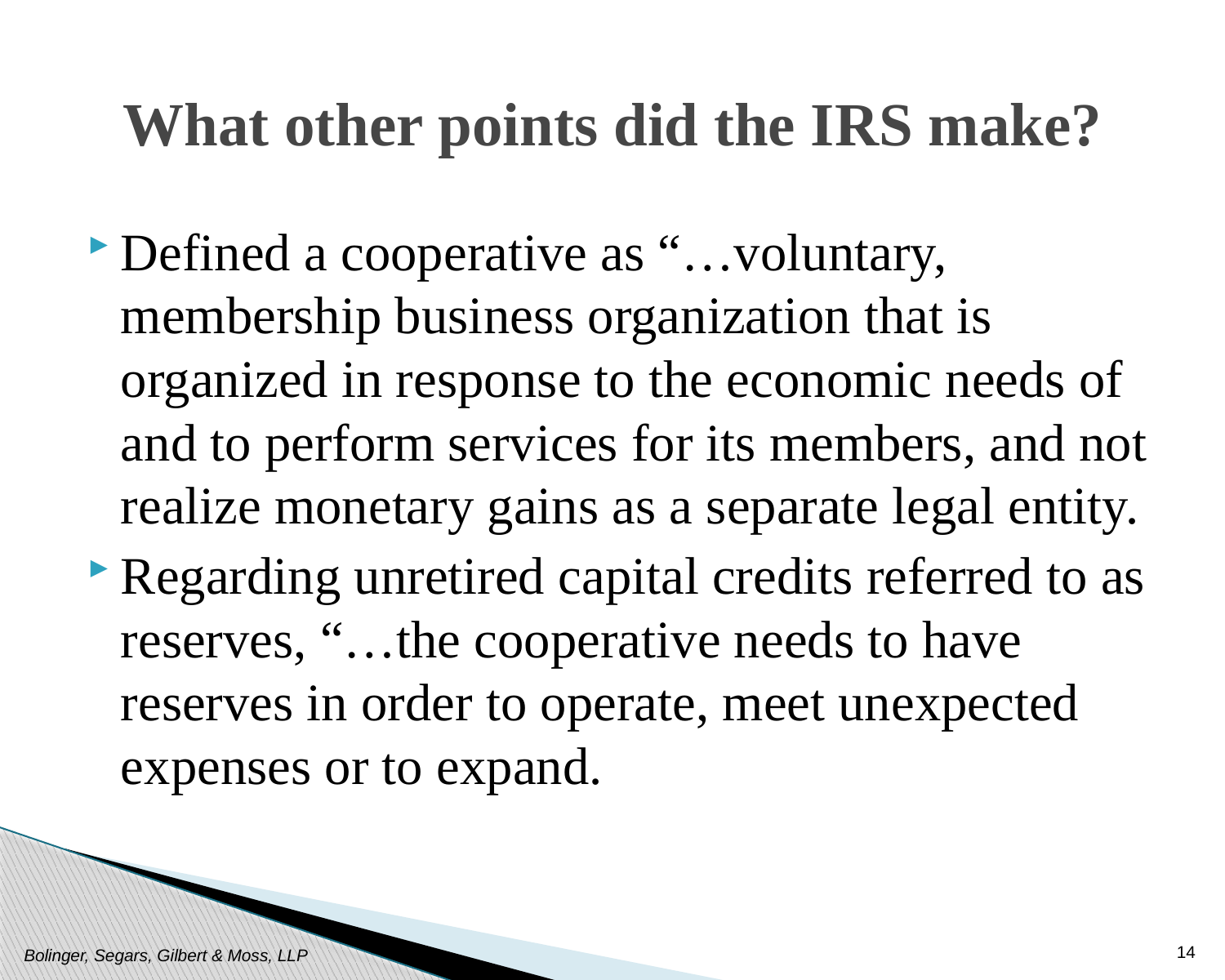

# What other points did the IRS make?
Defined a cooperative as “…voluntary, membership business organization that is organized in response to the economic needs of and to perform services for its members, and not realize monetary gains as a separate legal entity.
Regarding unretired capital credits referred to as reserves, “…the cooperative needs to have reserves in order to operate, meet unexpected expenses or to expand.
14
Bolinger, Segars, Gilbert & Moss, LLP